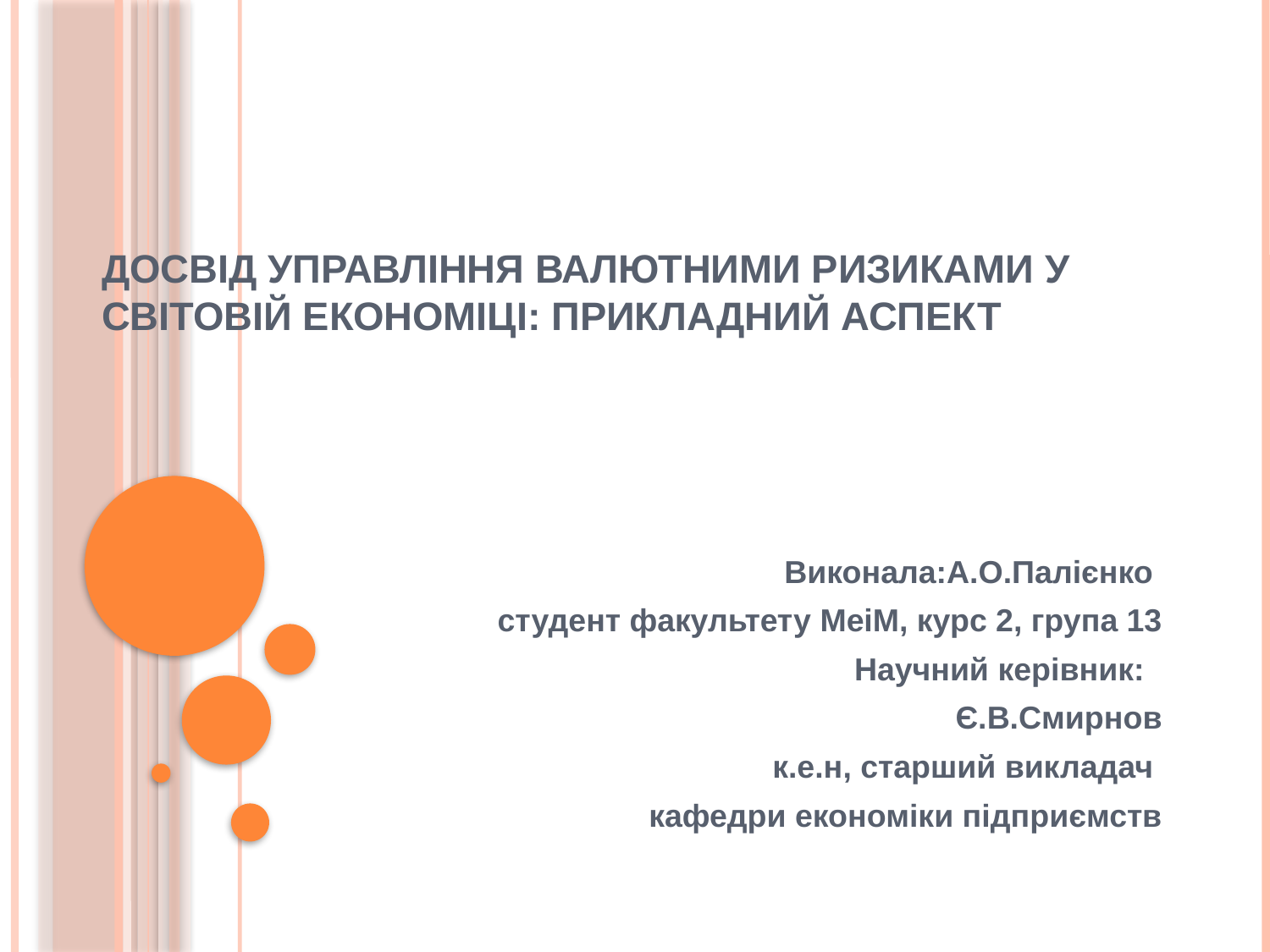

# ДОСВІД УПРАВЛІННЯ ВАЛЮТНИМИ РИЗИКАМИ У СВІТОВІЙ ЕКОНОМІЦІ: ПРИКЛАДНИЙ АСПЕКТ
Виконала:А.О.Палієнко
студент факультету МеіМ, курс 2, група 13
Научний керівник:
Є.В.Смирнов
к.е.н, старший викладач
кафедри економіки підприємств